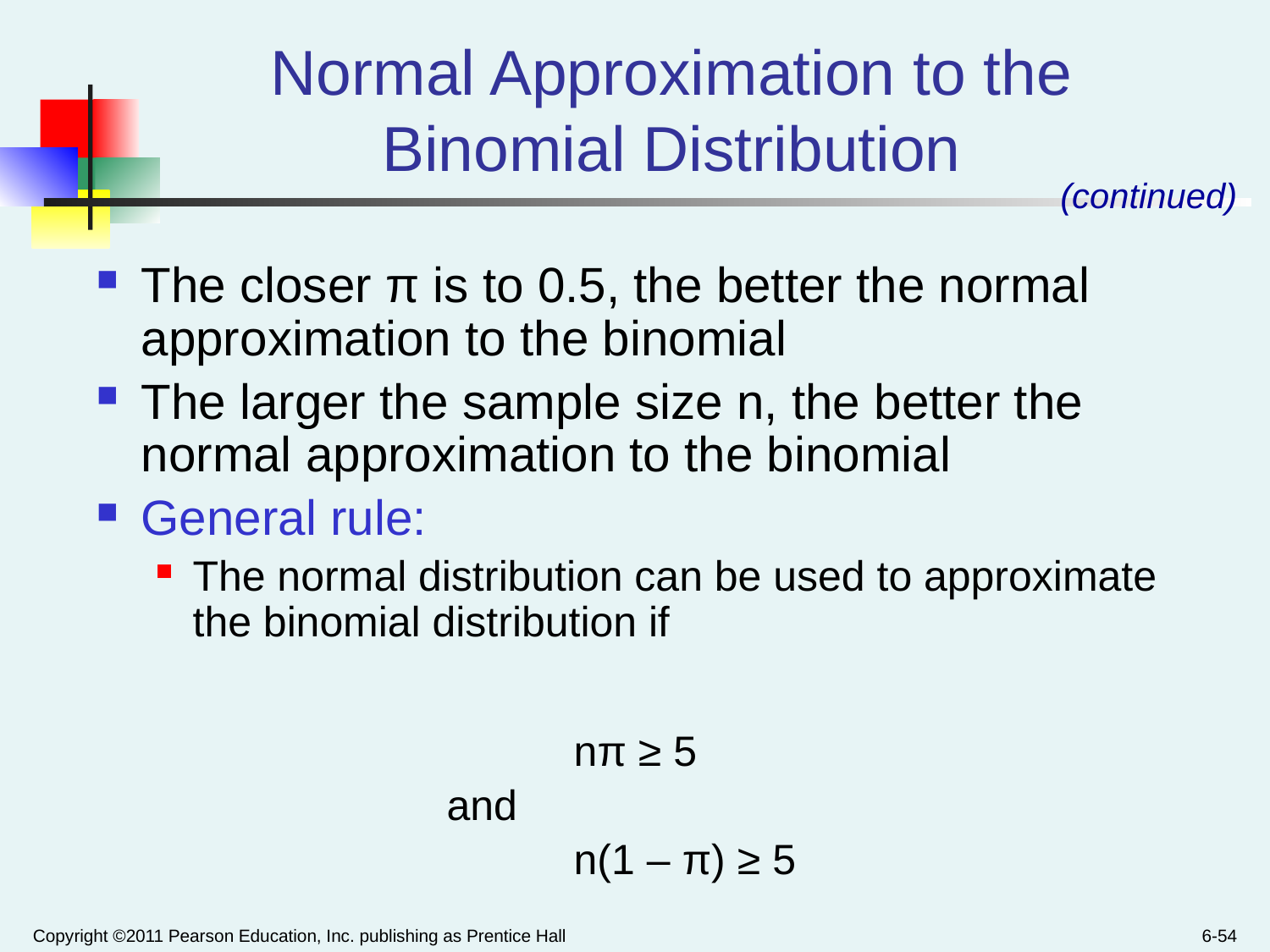

# Normal Approximation to the Binomial Distribution
(continued)
The closer π is to 0.5, the better the normal approximation to the binomial
The larger the sample size n, the better the normal approximation to the binomial
General rule:
The normal distribution can be used to approximate the binomial distribution if

				nπ ≥ 5
			and
				n(1 – π) ≥ 5
Copyright ©2011 Pearson Education, Inc. publishing as Prentice Hall
6-54